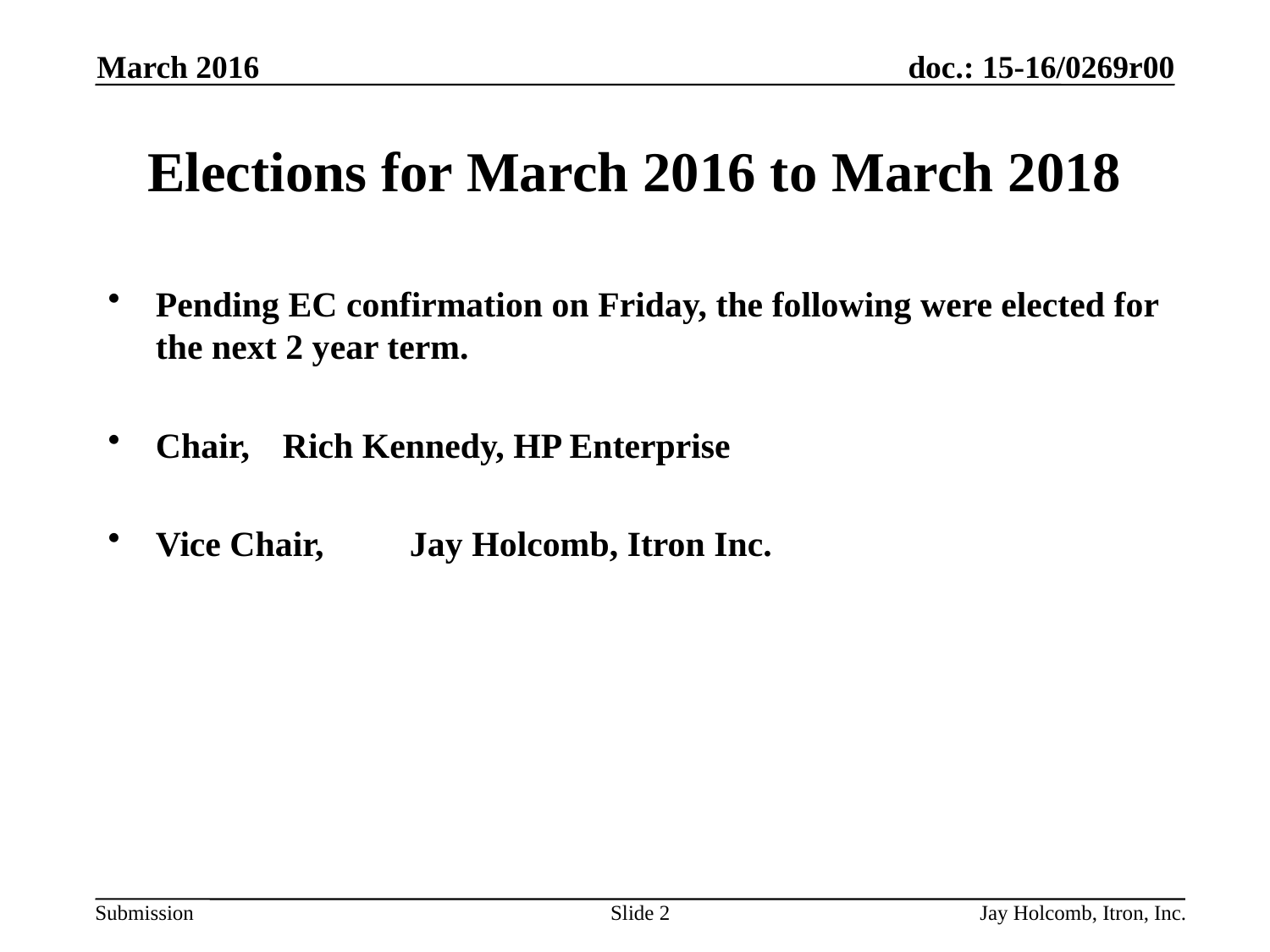

March 2016
# Elections for March 2016 to March 2018
Pending EC confirmation on Friday, the following were elected for the next 2 year term.

Chair,	Rich Kennedy, HP Enterprise

Vice Chair,	Jay Holcomb, Itron Inc.
Slide 2
Jay Holcomb, Itron, Inc.